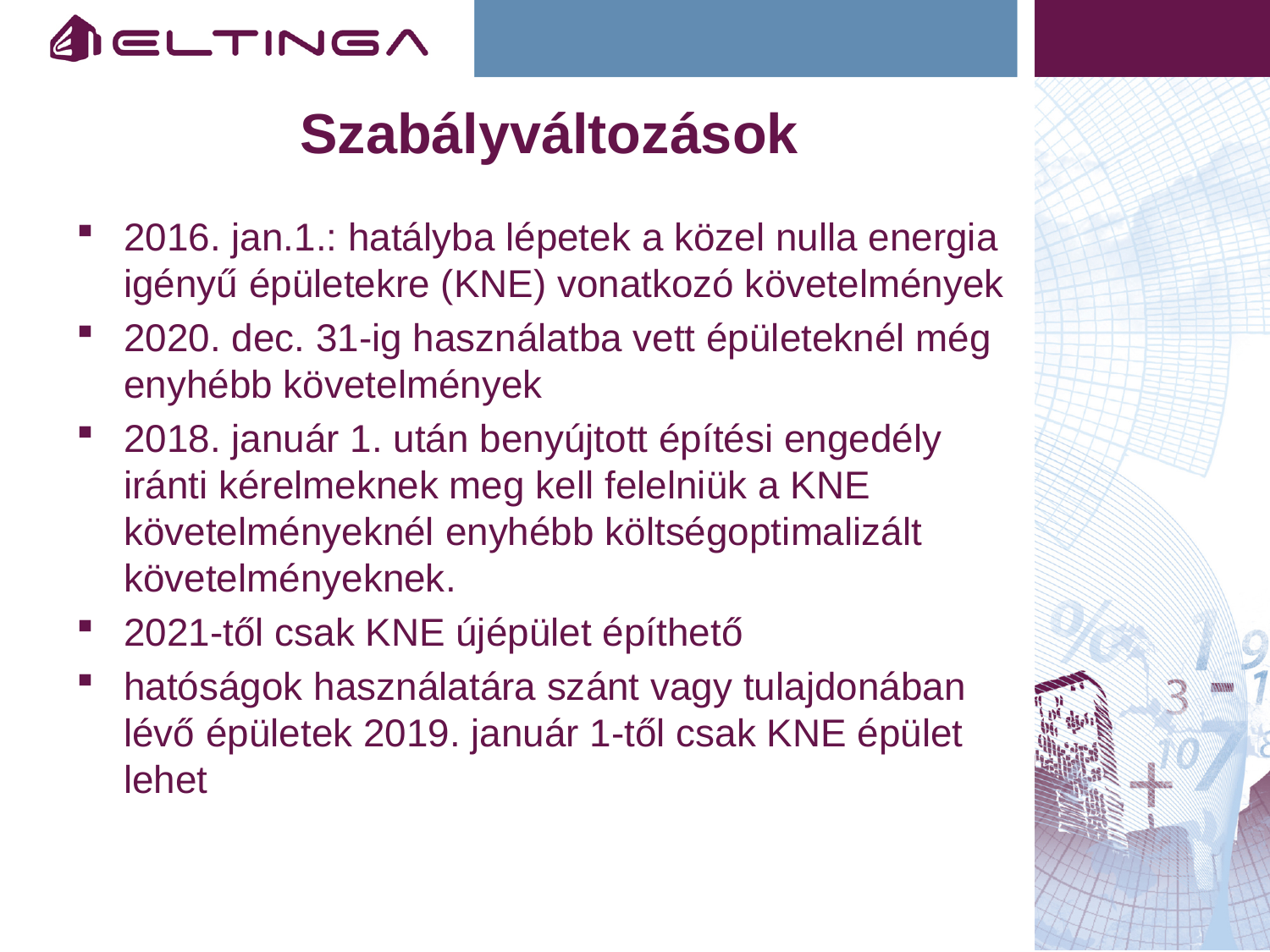

# Szabályváltozások
2016. jan.1.: hatályba lépetek a közel nulla energia igényű épületekre (KNE) vonatkozó követelmények
2020. dec. 31-ig használatba vett épületeknél még enyhébb követelmények
2018. január 1. után benyújtott építési engedély iránti kérelmeknek meg kell felelniük a KNE követelményeknél enyhébb költségoptimalizált követelményeknek.
2021-től csak KNE újépület építhető
hatóságok használatára szánt vagy tulajdonában lévő épületek 2019. január 1-től csak KNE épület lehet